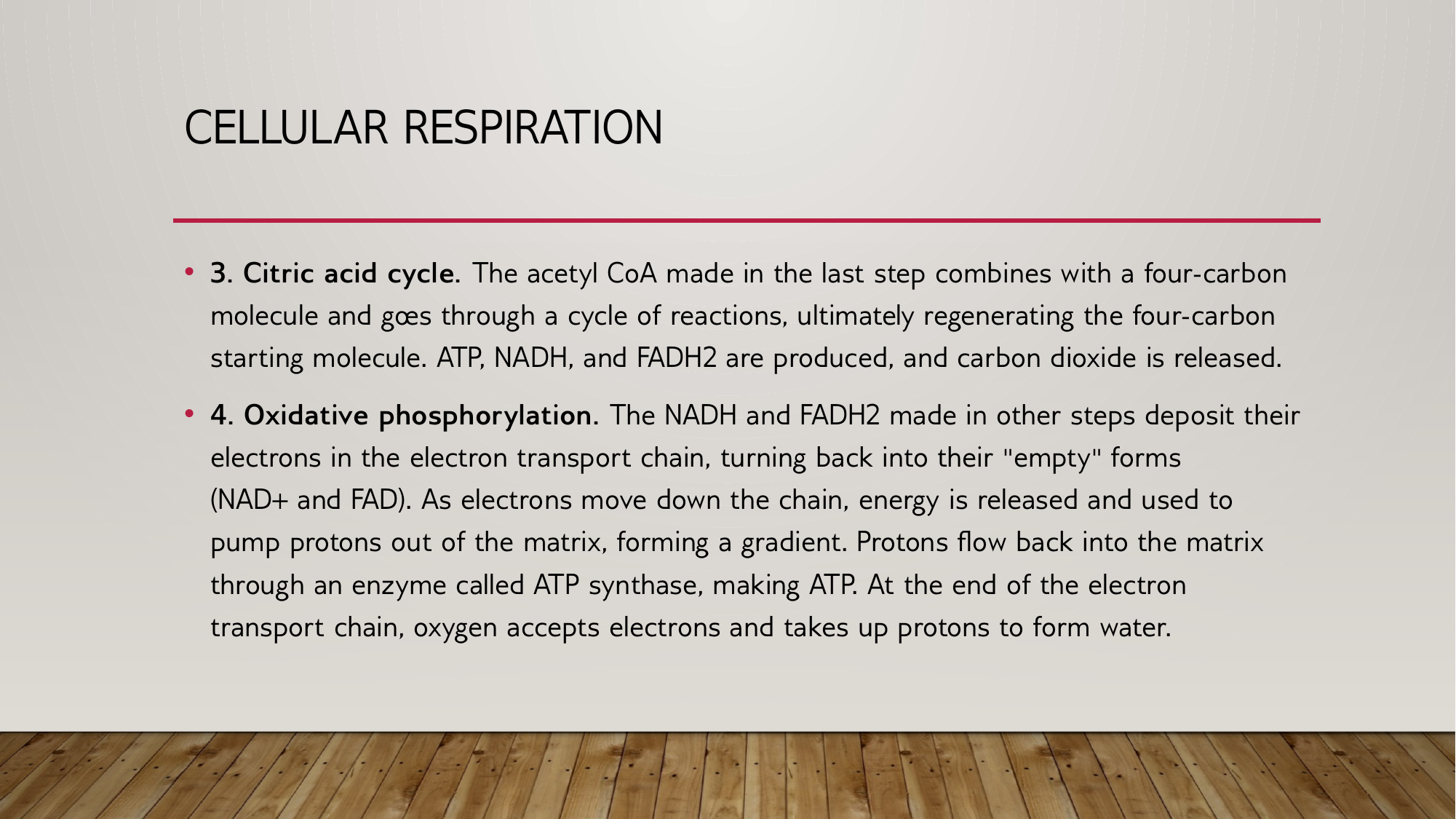

# CELLULAR Respiration
3. Citric acid cycle. The acetyl CoA made in the last step combines with a four-carbon molecule and goes through a cycle of reactions, ultimately regenerating the four-carbon starting molecule. ATP, NADH, and FADH2 are produced, and carbon dioxide is released.
4. Oxidative phosphorylation. The NADH and FADH2 made in other steps deposit their electrons in the electron transport chain, turning back into their "empty" forms (NAD+ and FAD). As electrons move down the chain, energy is released and used to pump protons out of the matrix, forming a gradient. Protons flow back into the matrix through an enzyme called ATP synthase, making ATP. At the end of the electron transport chain, oxygen accepts electrons and takes up protons to form water.